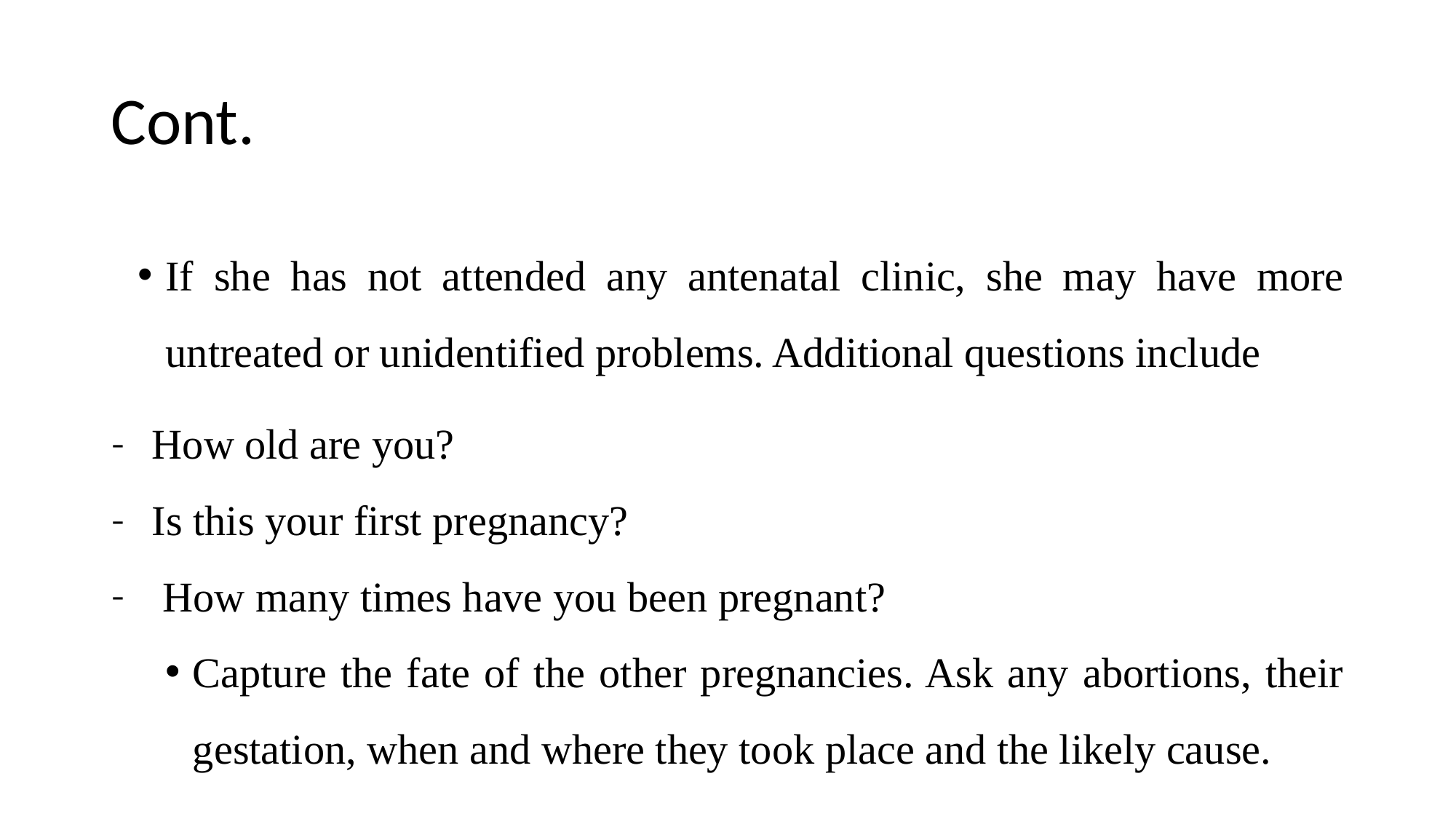

# Cont.
If she has not attended any antenatal clinic, she may have more untreated or unidentified problems. Additional questions include
How old are you?
Is this your first pregnancy?
 How many times have you been pregnant?
Capture the fate of the other pregnancies. Ask any abortions, their gestation, when and where they took place and the likely cause.